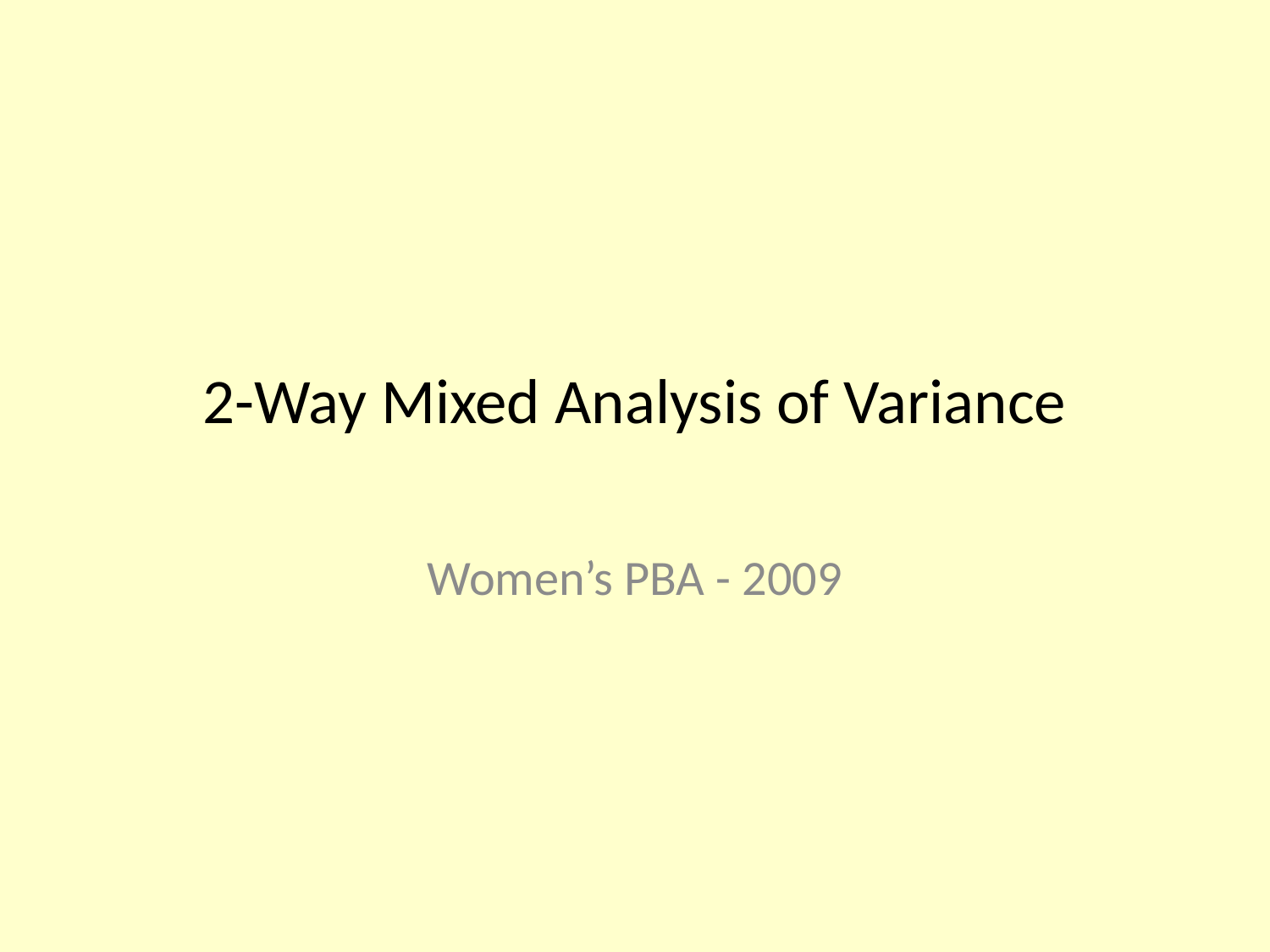

# 2-Way Mixed Analysis of Variance
Women’s PBA - 2009